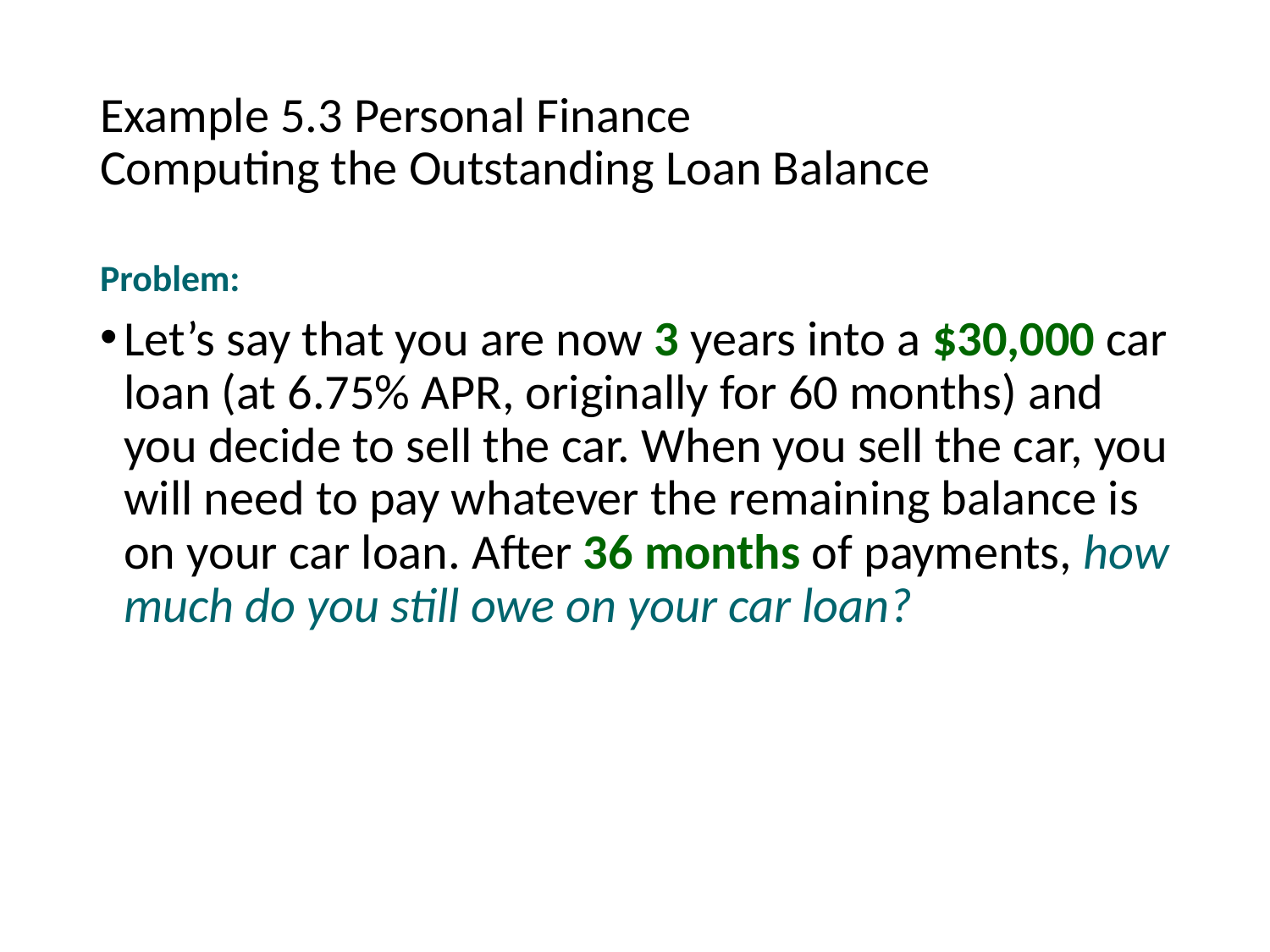

# Example 5.3 Personal Finance Computing the Outstanding Loan Balance
Problem:
Let’s say that you are now 3 years into a $30,000 car loan (at 6.75% APR, originally for 60 months) and you decide to sell the car. When you sell the car, you will need to pay whatever the remaining balance is on your car loan. After 36 months of payments, how much do you still owe on your car loan?